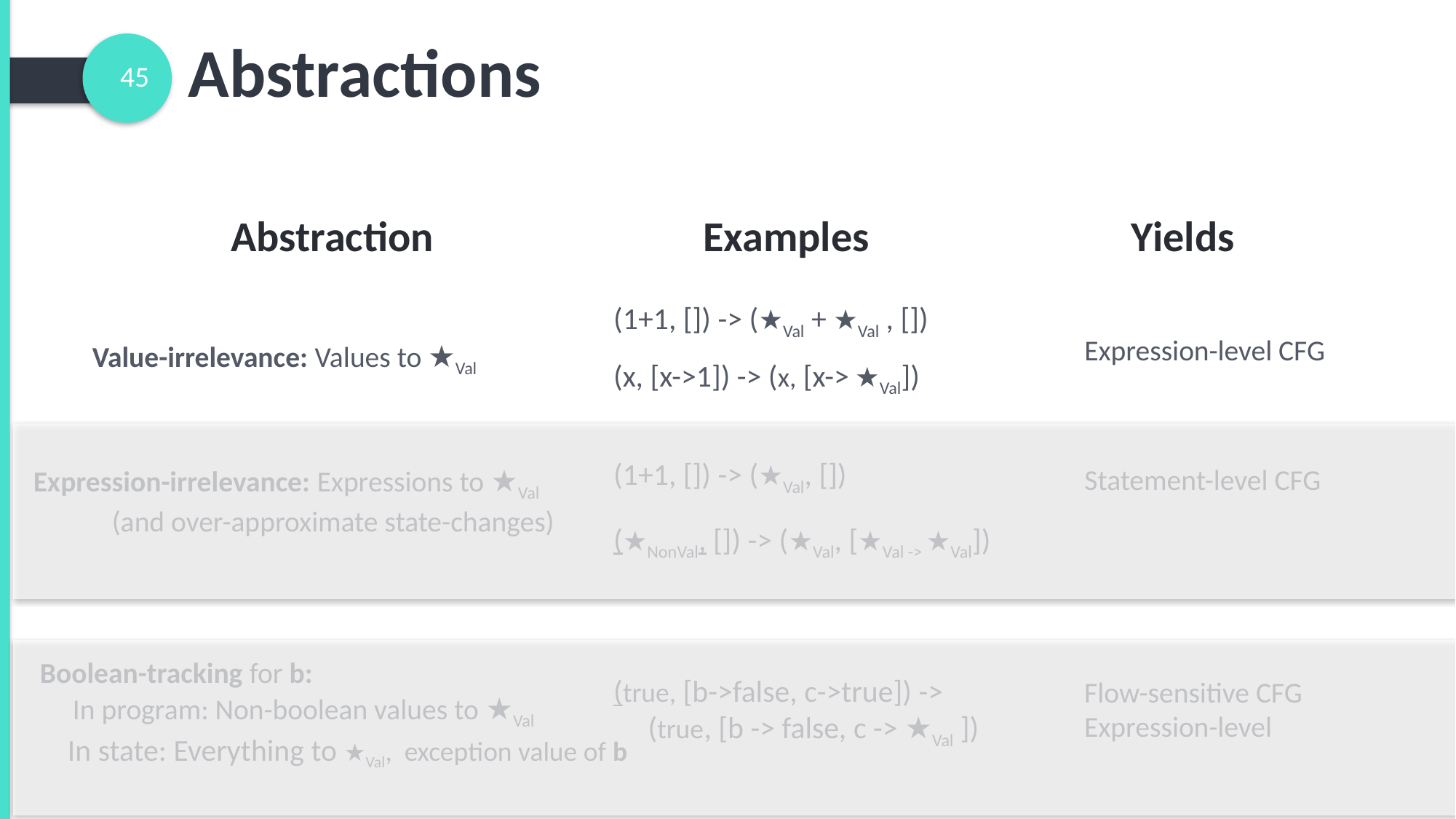

Abstractions
45
Abstraction
Examples
Yields
(1+1, []) -> (★Val + ★Val , [])
Expression-level CFG
Value-irrelevance: Values to ★Val

★
(x, [x->1]) -> (x, [x-> ★Val])

(1+1, []) -> (★Val, [])
Expression-irrelevance: Expressions to ★Val
            (and over-approximate state-changes)
Statement-level CFG
(★NonVal, []) -> (★Val, [★Val -> ★Val])

Boolean-tracking for b:
     In program: Non-boolean values to ★Val
    In state: Everything to ★Val,  exception value of b
(true, [b->false, c->true]) ->
     (true, [b -> false, c -> ★Val ])
Flow-sensitive CFG
Expression-level